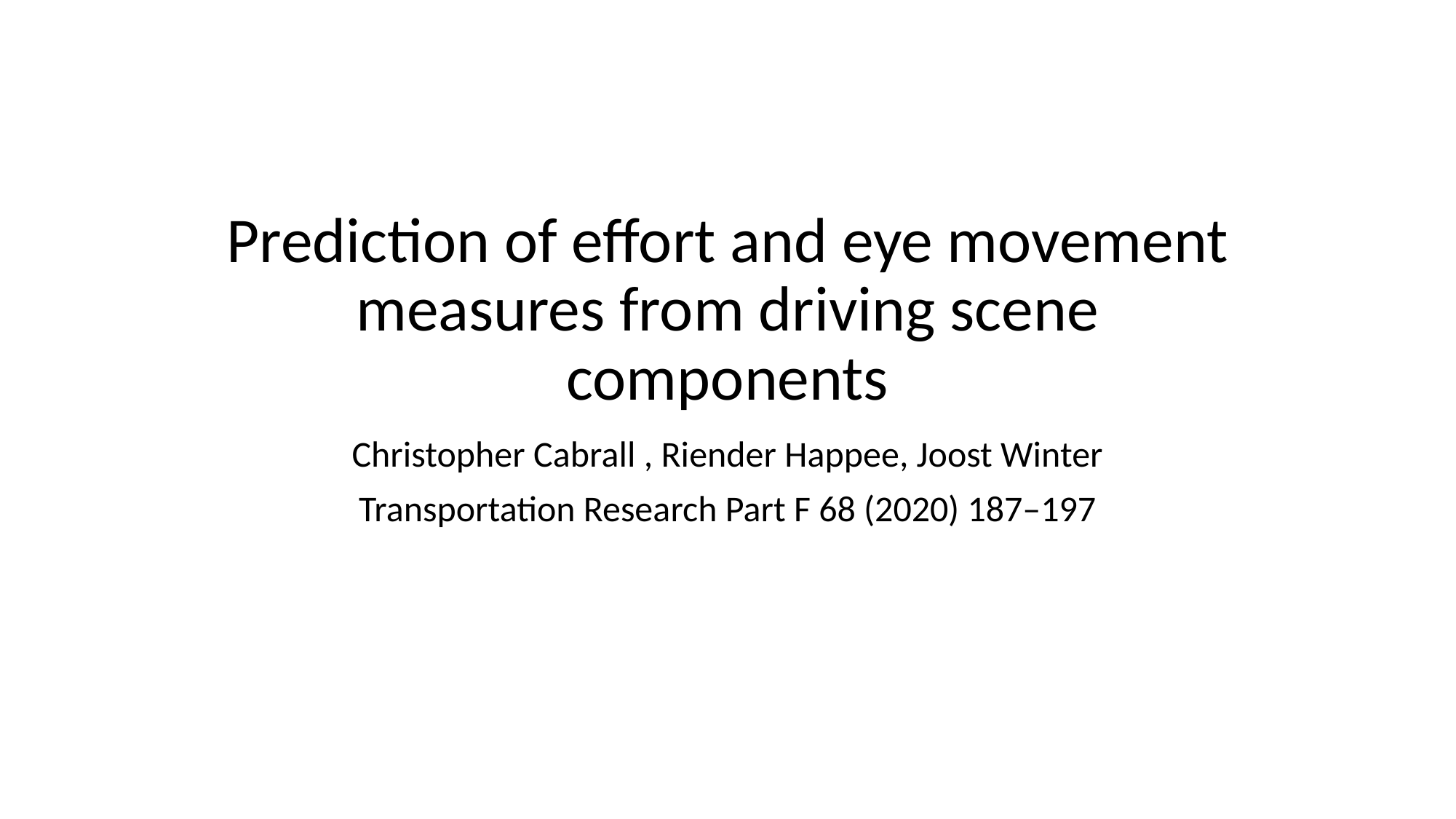

# Prediction of effort and eye movement measures from driving scene components
Christopher Cabrall , Riender Happee, Joost Winter
Transportation Research Part F 68 (2020) 187–197